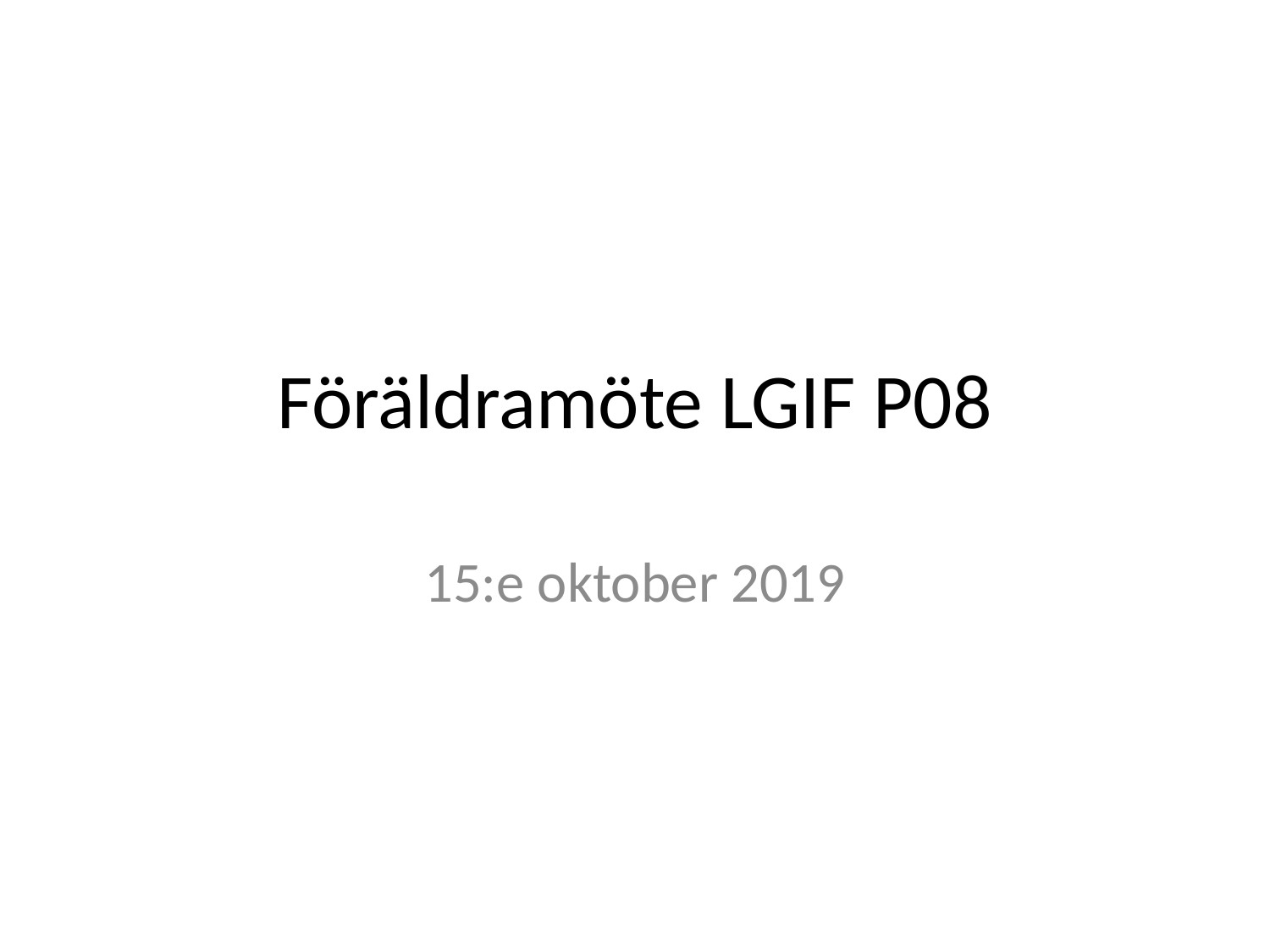

# Föräldramöte LGIF P08
15:e oktober 2019